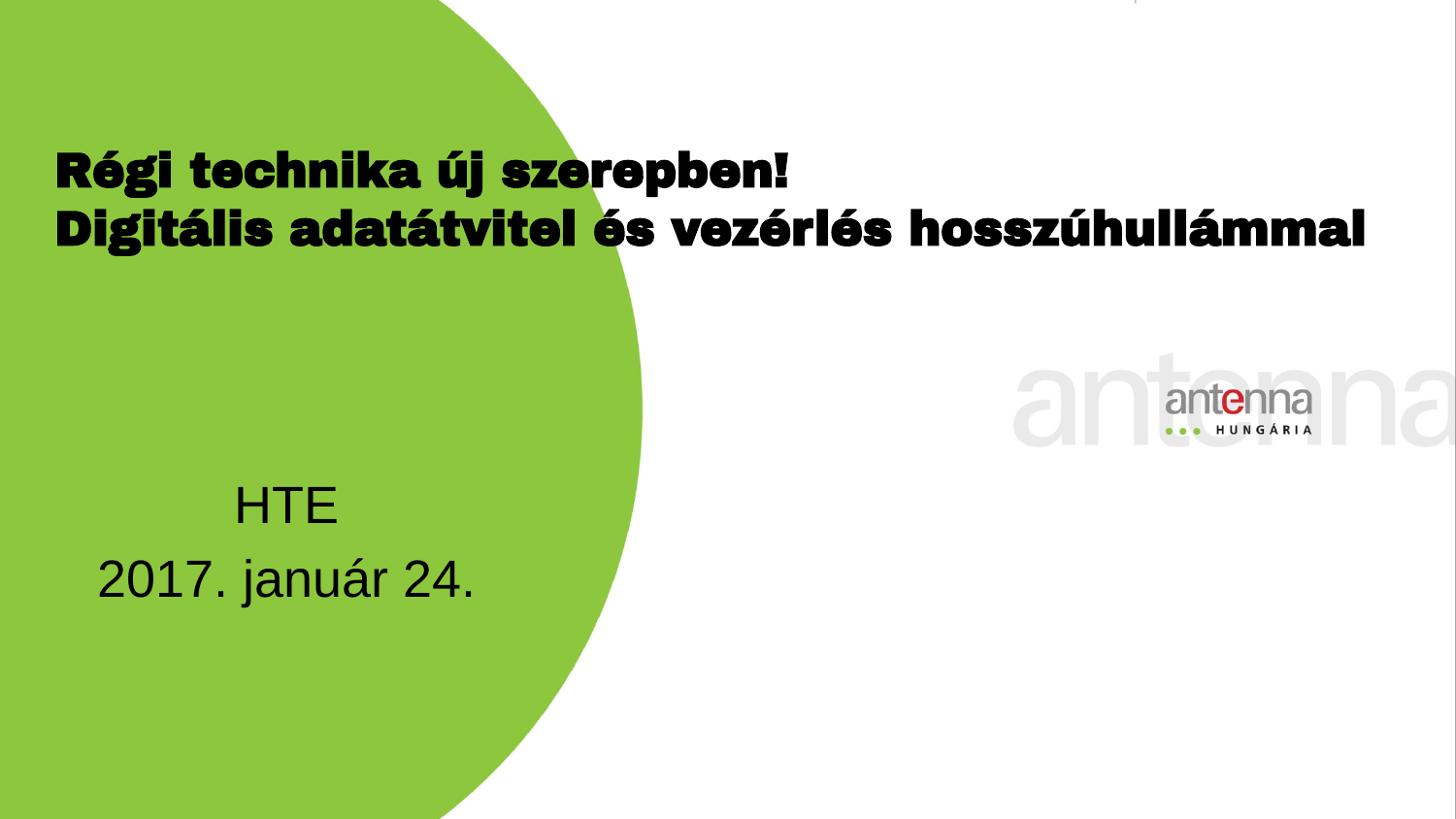

# Régi technika új szerepben! Digitális adatátvitel és vezérlés hosszúhullámmal
HTE
2017. január 24.